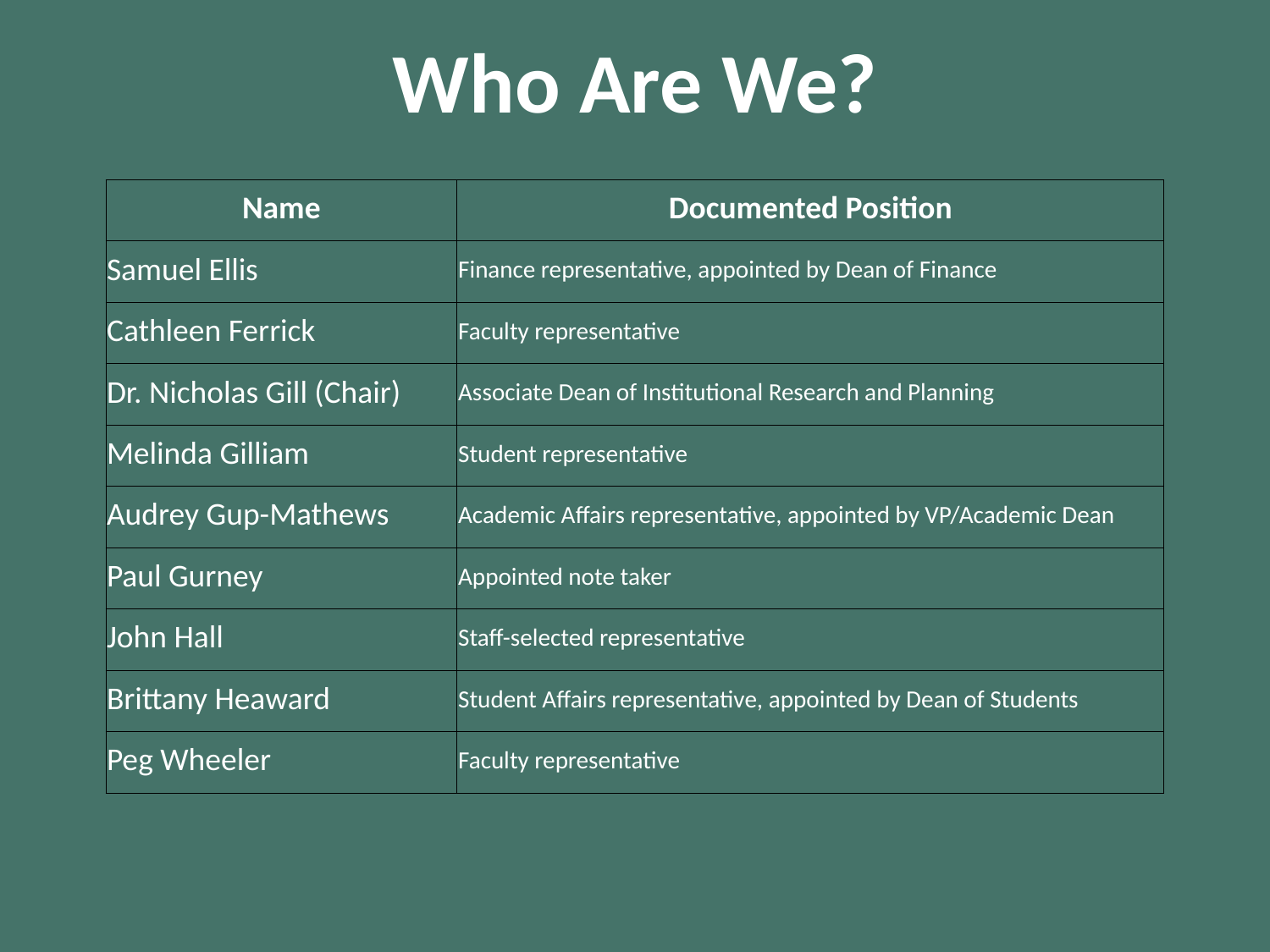

# Who Are We?

| Name | Documented Position |
| --- | --- |
| Samuel Ellis | Finance representative, appointed by Dean of Finance |
| Cathleen Ferrick | Faculty representative |
| Dr. Nicholas Gill (Chair) | Associate Dean of Institutional Research and Planning |
| Melinda Gilliam | Student representative |
| Audrey Gup-Mathews | Academic Affairs representative, appointed by VP/Academic Dean |
| Paul Gurney | Appointed note taker |
| John Hall | Staff-selected representative |
| Brittany Heaward | Student Affairs representative, appointed by Dean of Students |
| Peg Wheeler | Faculty representative |